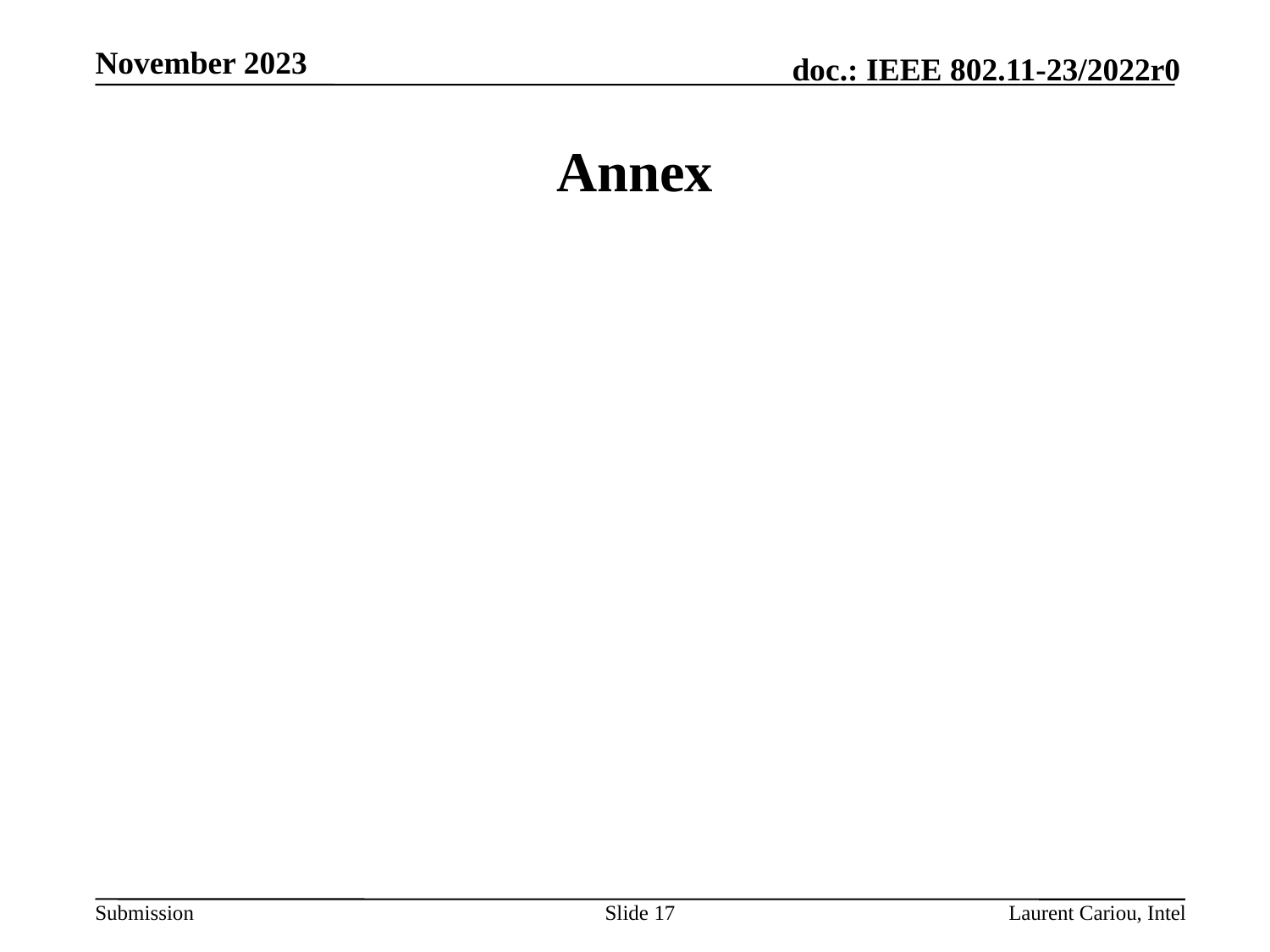

November 2023
# Annex

Slide 17
Laurent Cariou, Intel